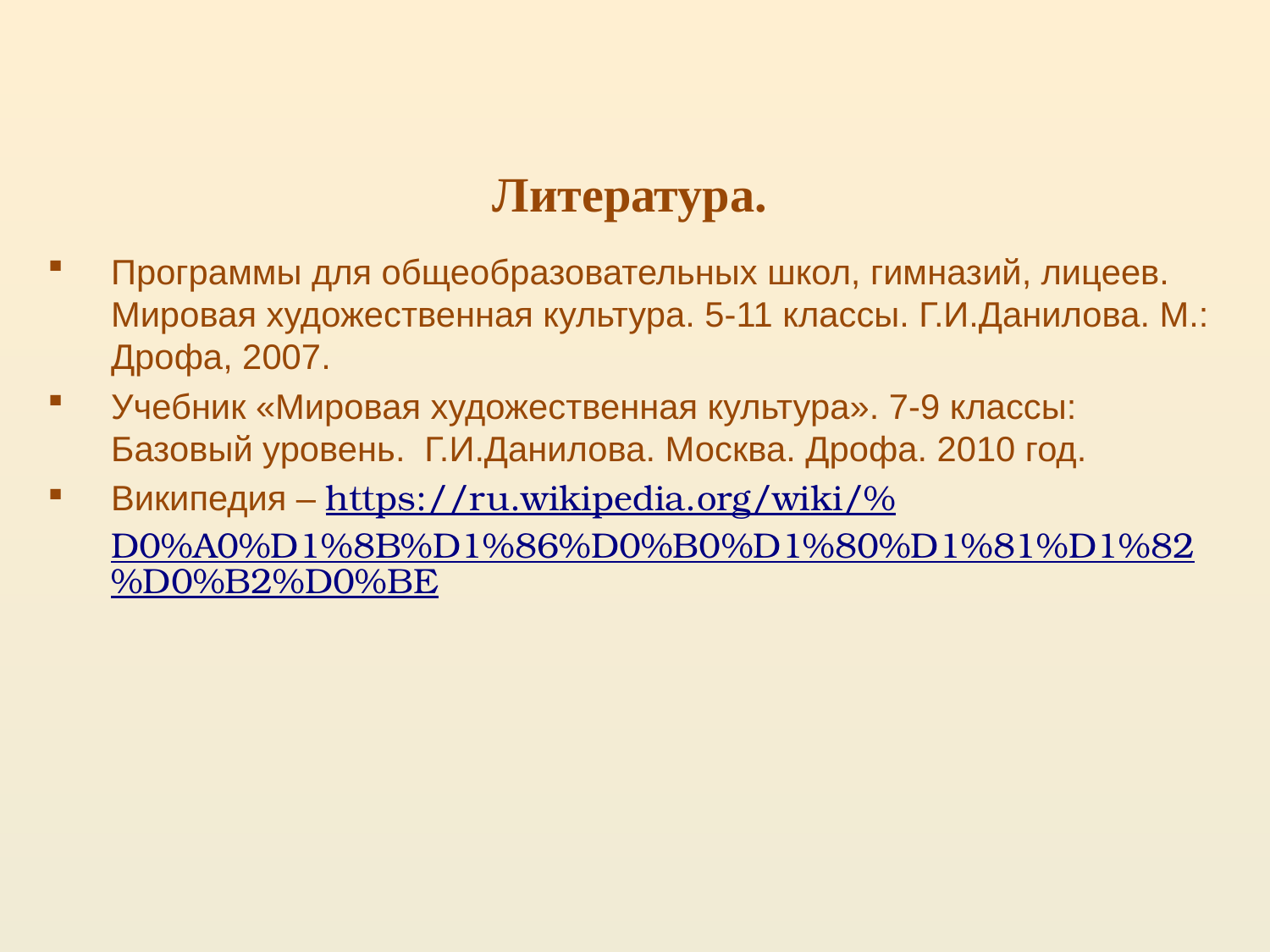

Литература.
Программы для общеобразовательных школ, гимназий, лицеев. Мировая художественная культура. 5-11 классы. Г.И.Данилова. М.: Дрофа, 2007.
Учебник «Мировая художественная культура». 7-9 классы: Базовый уровень.  Г.И.Данилова. Москва. Дрофа. 2010 год.
Википедия – https://ru.wikipedia.org/wiki/%D0%A0%D1%8B%D1%86%D0%B0%D1%80%D1%81%D1%82%D0%B2%D0%BE